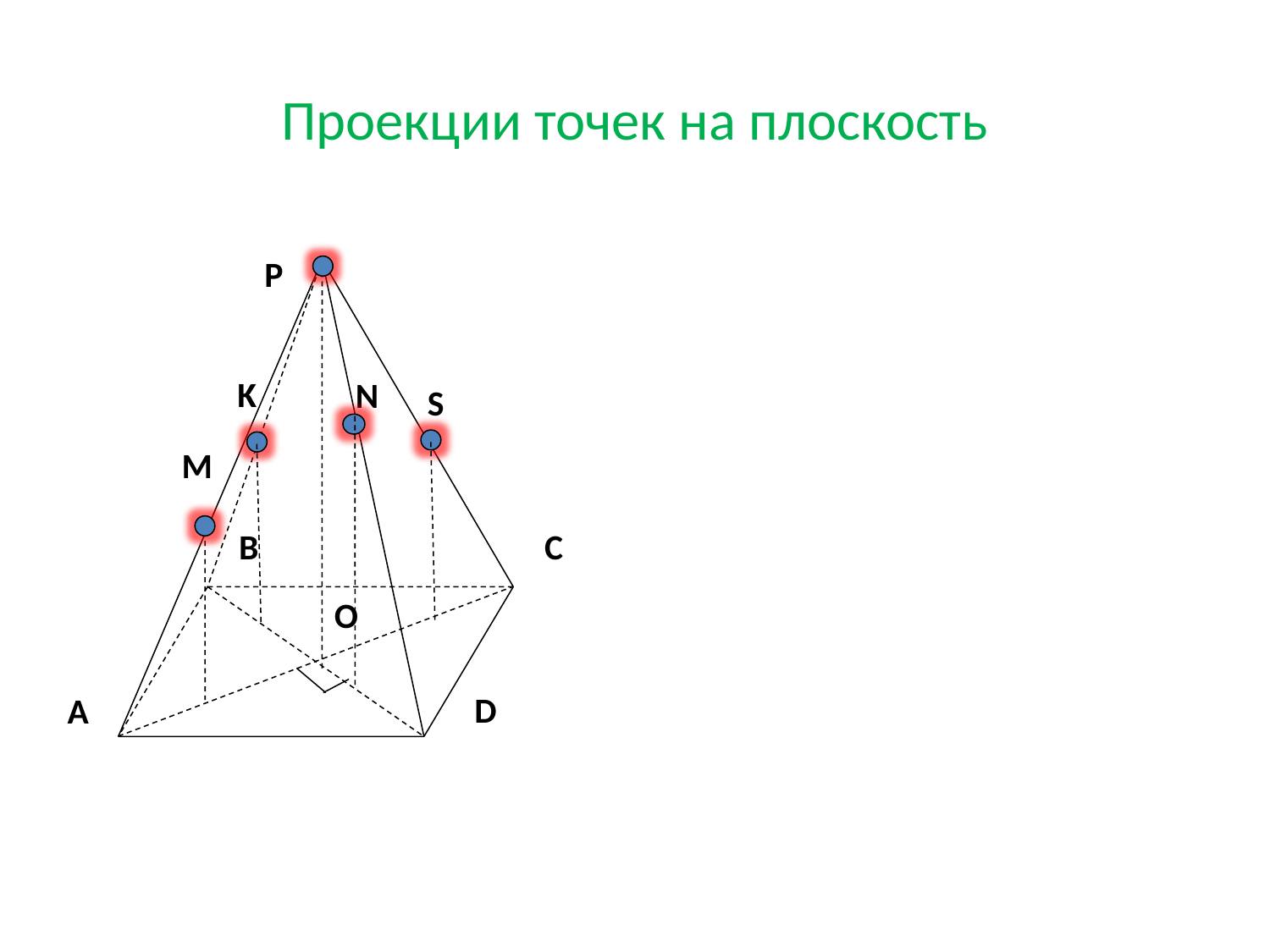

Проекции точек на плоскость
P

M
B
C

O

D
А

K
N
S